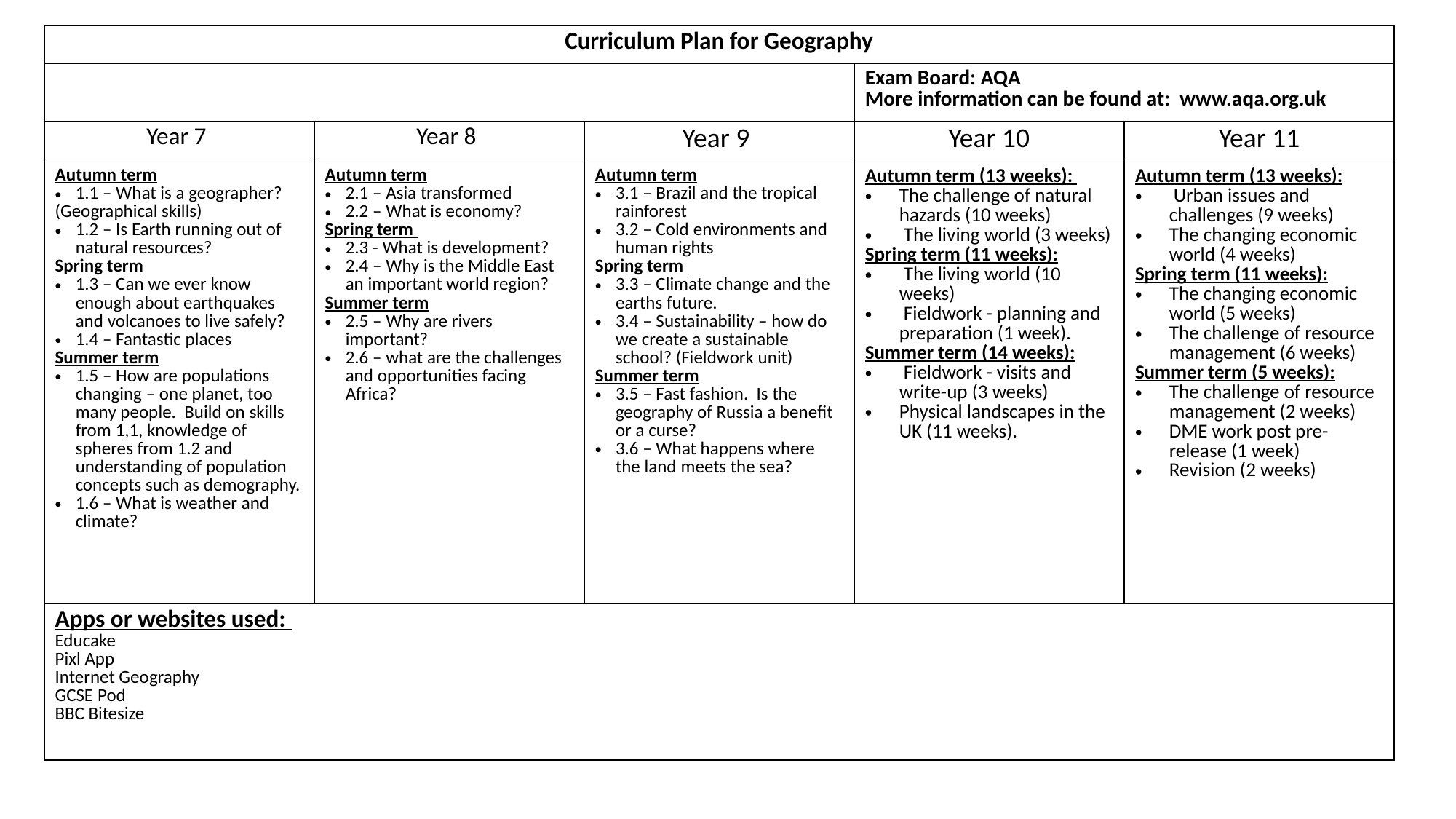

| Curriculum Plan for Geography |  |  |  |  |
| --- | --- | --- | --- | --- |
|  |  |  | Exam Board: AQA More information can be found at: www.aqa.org.uk |  |
| Year 7 | Year 8 | Year 9 | Year 10 | Year 11 |
| Autumn term 1.1 – What is a geographer? (Geographical skills) 1.2 – Is Earth running out of natural resources? Spring term 1.3 – Can we ever know enough about earthquakes and volcanoes to live safely? 1.4 – Fantastic places Summer term 1.5 – How are populations changing – one planet, too many people. Build on skills from 1,1, knowledge of spheres from 1.2 and understanding of population concepts such as demography. 1.6 – What is weather and climate? | Autumn term 2.1 – Asia transformed 2.2 – What is economy? Spring term 2.3 - What is development? 2.4 – Why is the Middle East an important world region? Summer term 2.5 – Why are rivers important? 2.6 – what are the challenges and opportunities facing Africa? | Autumn term 3.1 – Brazil and the tropical rainforest 3.2 – Cold environments and human rights Spring term 3.3 – Climate change and the earths future. 3.4 – Sustainability – how do we create a sustainable school? (Fieldwork unit) Summer term 3.5 – Fast fashion. Is the geography of Russia a benefit or a curse? 3.6 – What happens where the land meets the sea? | Autumn term (13 weeks): The challenge of natural hazards (10 weeks) The living world (3 weeks) Spring term (11 weeks): The living world (10 weeks) Fieldwork - planning and preparation (1 week). Summer term (14 weeks): Fieldwork - visits and write-up (3 weeks) Physical landscapes in the UK (11 weeks). | Autumn term (13 weeks): Urban issues and challenges (9 weeks) The changing economic world (4 weeks) Spring term (11 weeks): The changing economic world (5 weeks) The challenge of resource management (6 weeks) Summer term (5 weeks): The challenge of resource management (2 weeks) DME work post pre-release (1 week) Revision (2 weeks) |
| Apps or websites used: Educake Pixl App Internet Geography GCSE Pod BBC Bitesize |  |  |  |  |